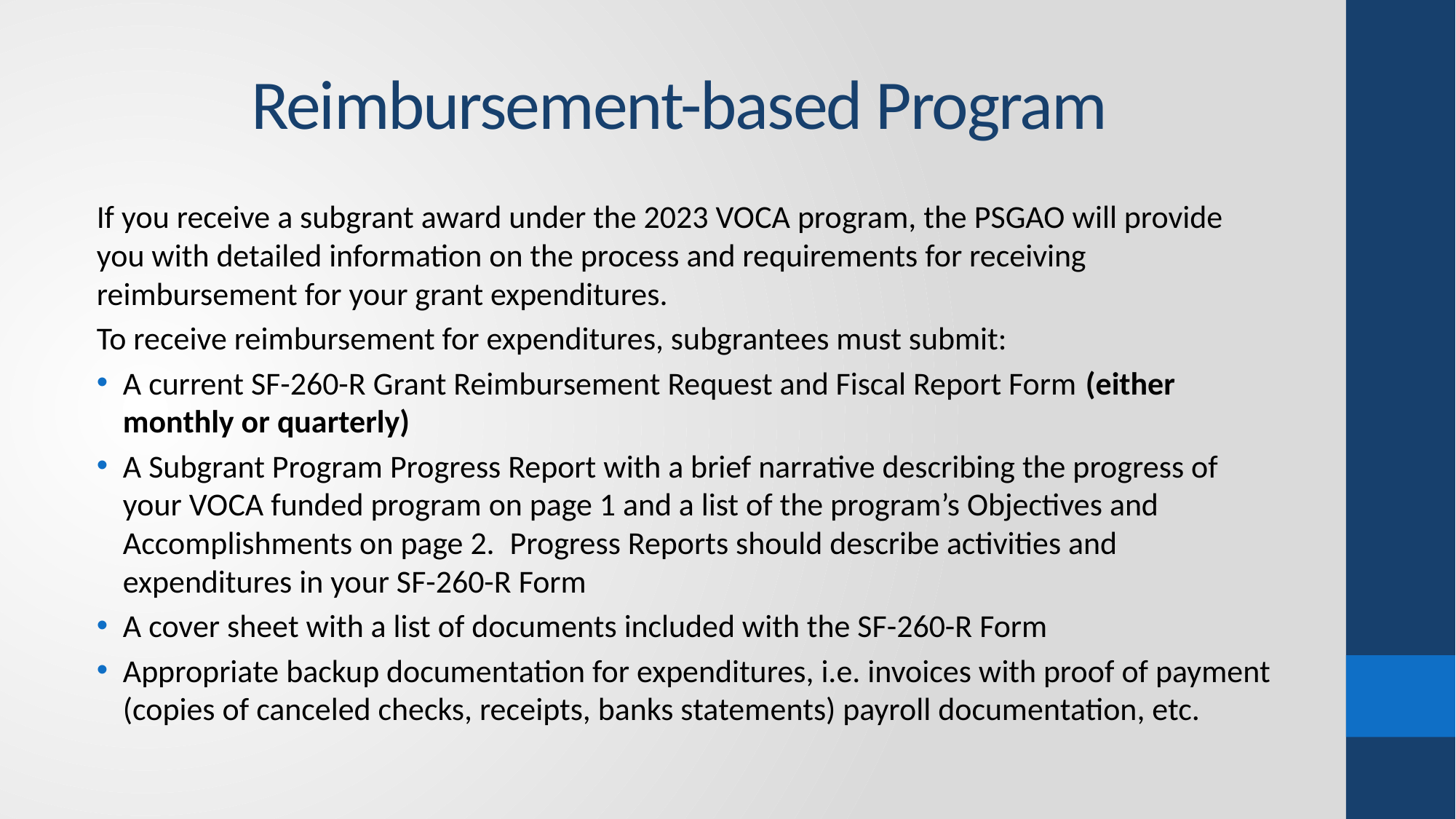

# Reimbursement-based Program
If you receive a subgrant award under the 2023 VOCA program, the PSGAO will provide you with detailed information on the process and requirements for receiving reimbursement for your grant expenditures.
To receive reimbursement for expenditures, subgrantees must submit:
A current SF-260-R Grant Reimbursement Request and Fiscal Report Form (either monthly or quarterly)
A Subgrant Program Progress Report with a brief narrative describing the progress of your VOCA funded program on page 1 and a list of the program’s Objectives and Accomplishments on page 2.  Progress Reports should describe activities and expenditures in your SF-260-R Form
A cover sheet with a list of documents included with the SF-260-R Form
Appropriate backup documentation for expenditures, i.e. invoices with proof of payment (copies of canceled checks, receipts, banks statements) payroll documentation, etc.